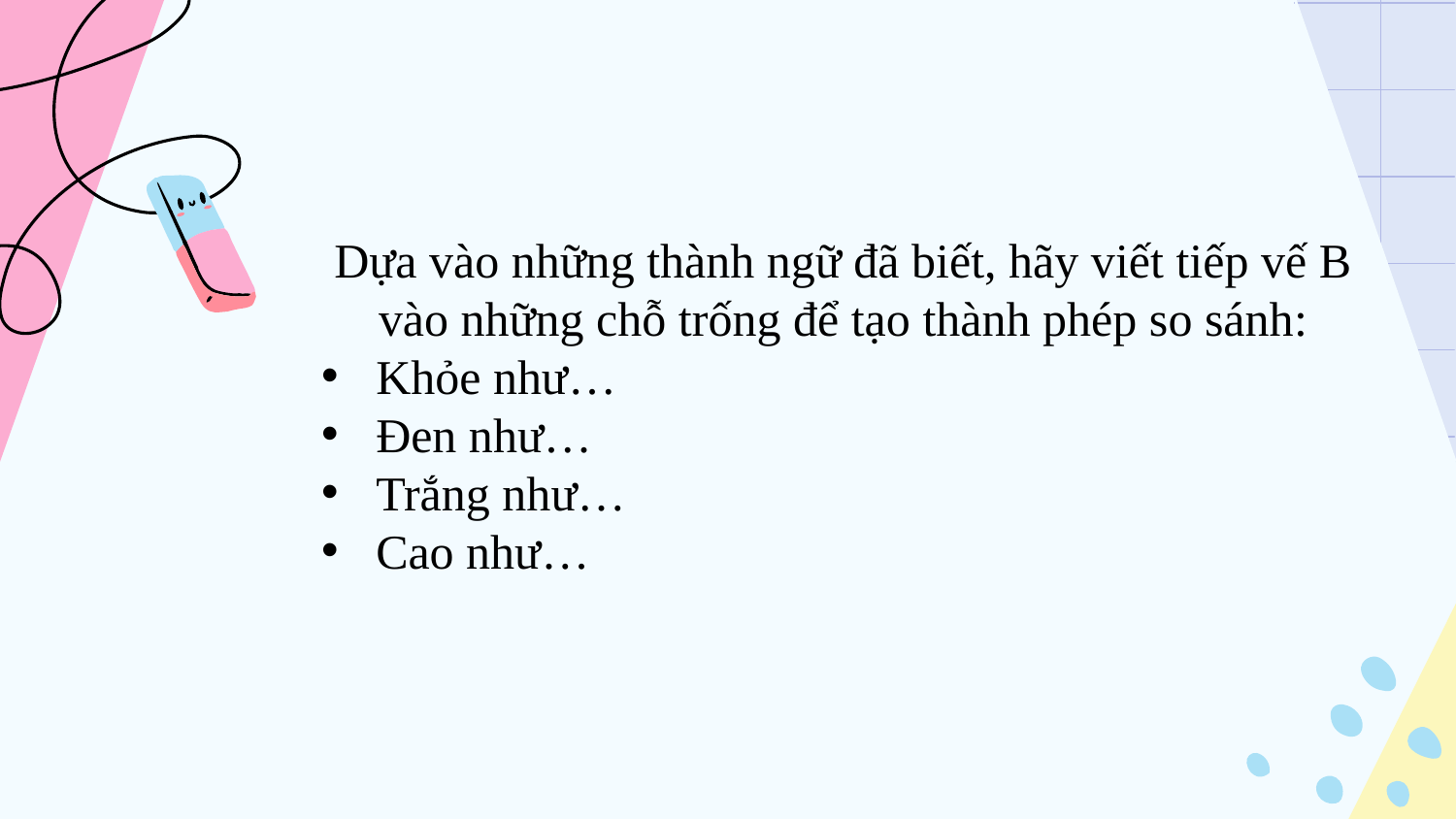

Dựa vào những thành ngữ đã biết, hãy viết tiếp vế B vào những chỗ trống để tạo thành phép so sánh:
Khỏe như…
Đen như…
Trắng như…
Cao như…